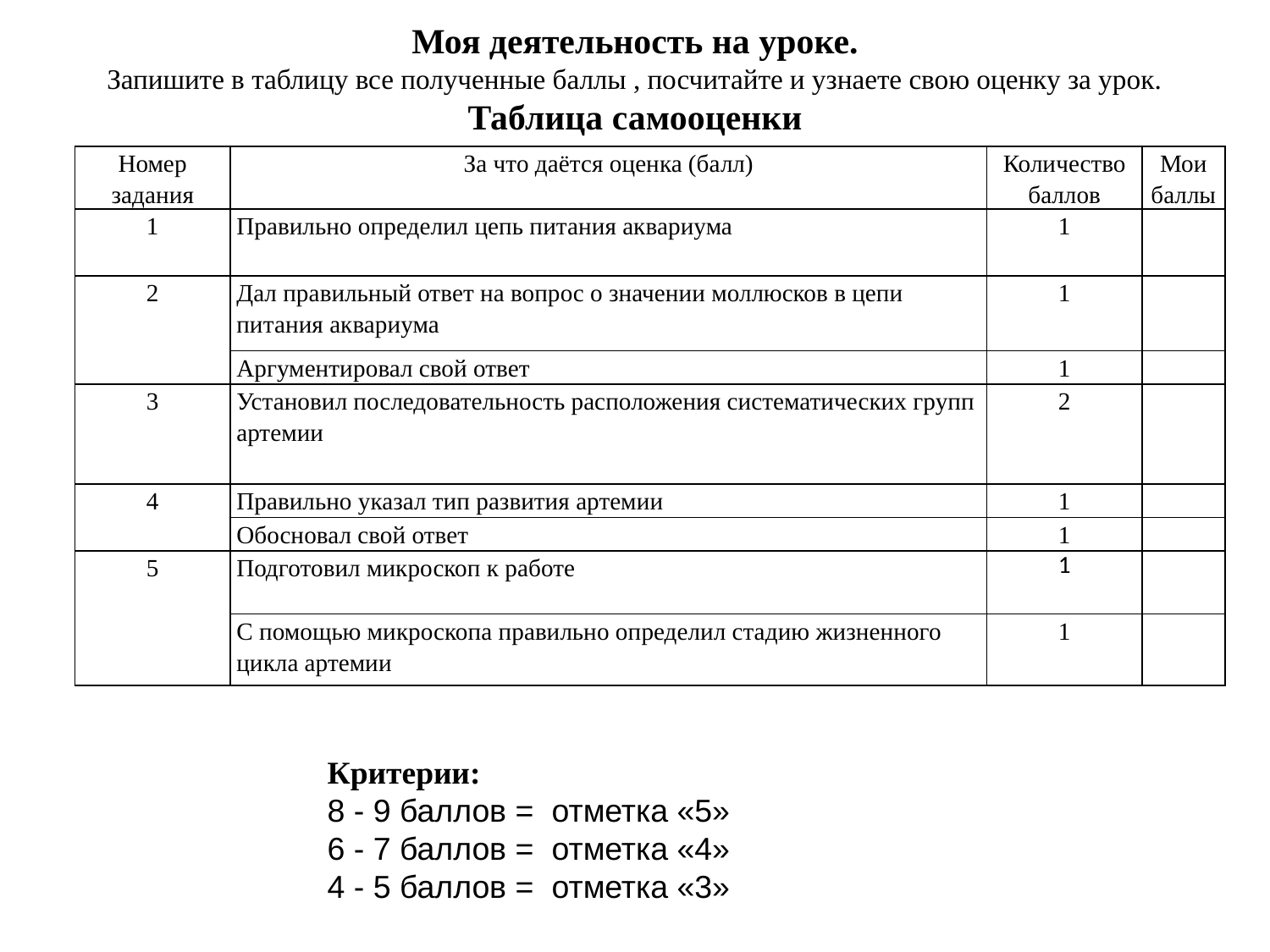

Моя деятельность на уроке.
Запишите в таблицу все полученные баллы , посчитайте и узнаете свою оценку за урок.
Таблица самооценки

| Номер задания | За что даётся оценка (балл) | Количество баллов | Мои баллы |
| --- | --- | --- | --- |
| 1 | Правильно определил цепь питания аквариума | 1 |  |
| 2 | Дал правильный ответ на вопрос о значении моллюсков в цепи питания аквариума | 1 |  |
|  | Аргументировал свой ответ | 1 |  |
| 3 | Установил последовательность расположения систематических групп артемии | 2 |  |
| 4 | Правильно указал тип развития артемии | 1 |  |
|  | Обосновал свой ответ | 1 |  |
| 5 | Подготовил микроскоп к работе | 1 |  |
|  | С помощью микроскопа правильно определил стадию жизненного цикла артемии | 1 |  |
Критерии:
8 - 9 баллов =  отметка «5»
6 - 7 баллов =  отметка «4»
4 - 5 баллов =  отметка «3»